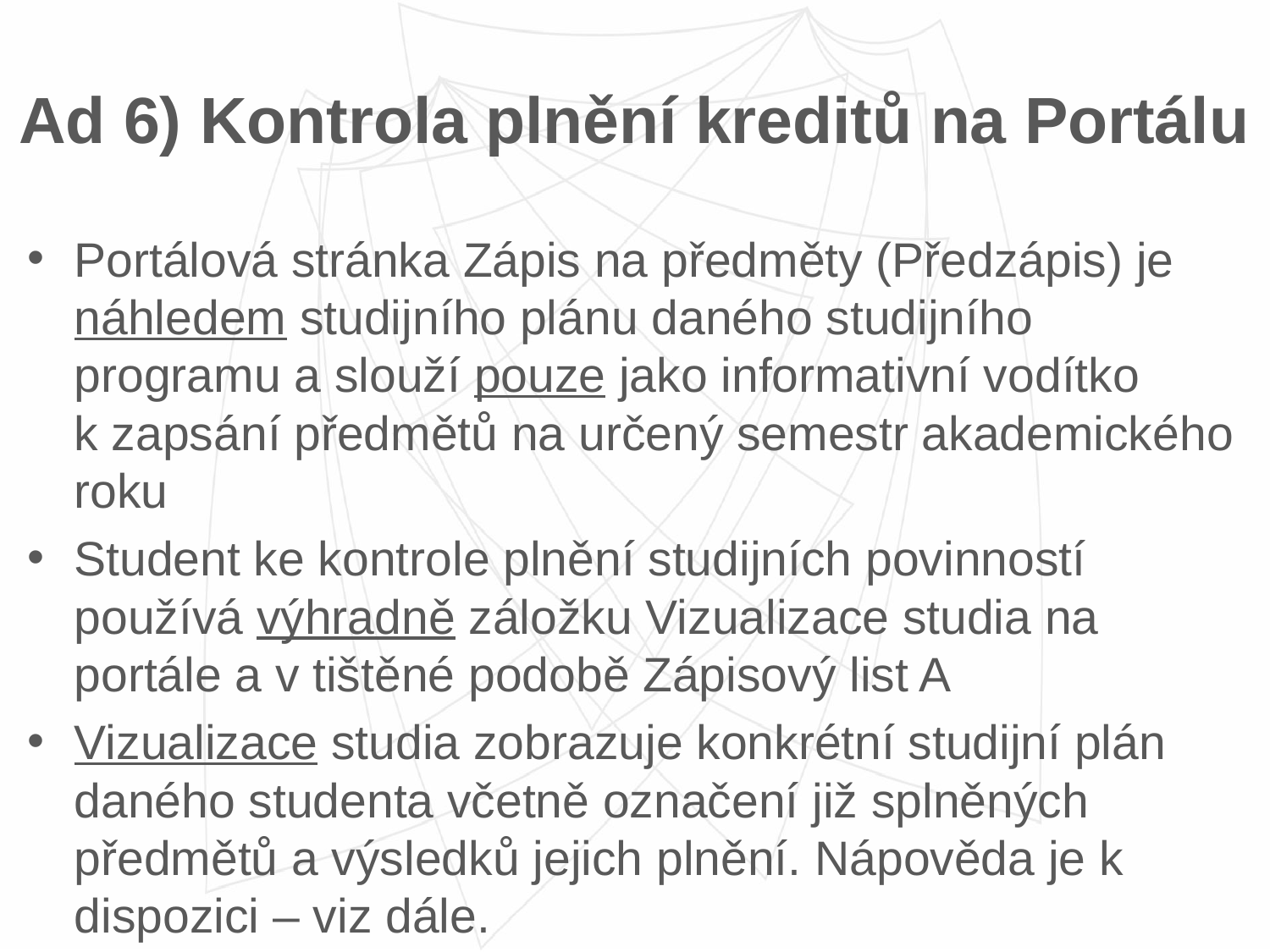

# Ad 6) Kontrola plnění kreditů na Portálu

Portálová stránka Zápis na předměty (Předzápis) je náhledem studijního plánu daného studijního programu a slouží pouze jako informativní vodítko k zapsání předmětů na určený semestr akademického roku
Student ke kontrole plnění studijních povinností používá výhradně záložku Vizualizace studia na portále a v tištěné podobě Zápisový list A
Vizualizace studia zobrazuje konkrétní studijní plán daného studenta včetně označení již splněných předmětů a výsledků jejich plnění. Nápověda je k dispozici – viz dále.